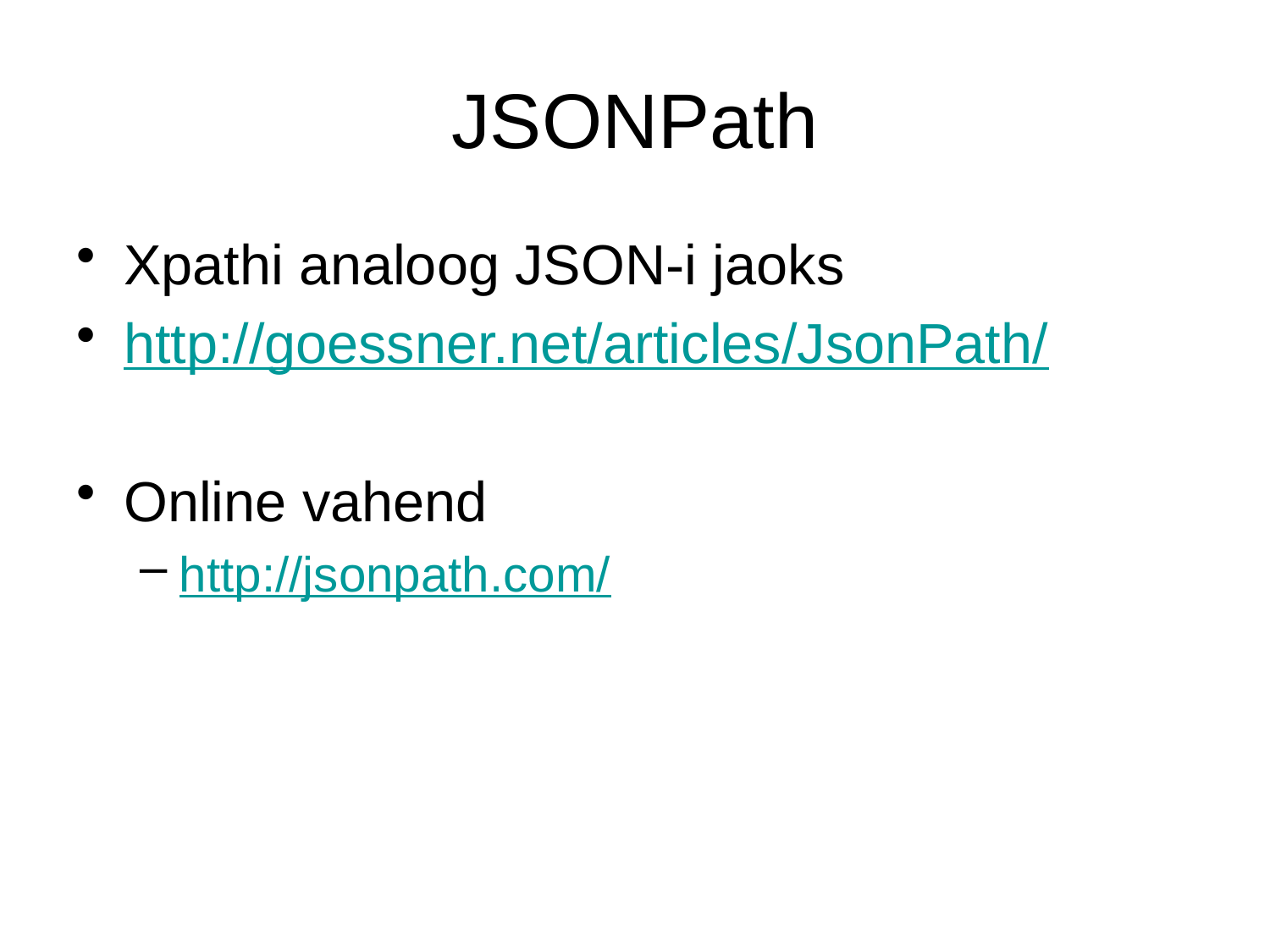

# JSONPath
Xpathi analoog JSON-i jaoks
http://goessner.net/articles/JsonPath/

Online vahend
http://jsonpath.com/